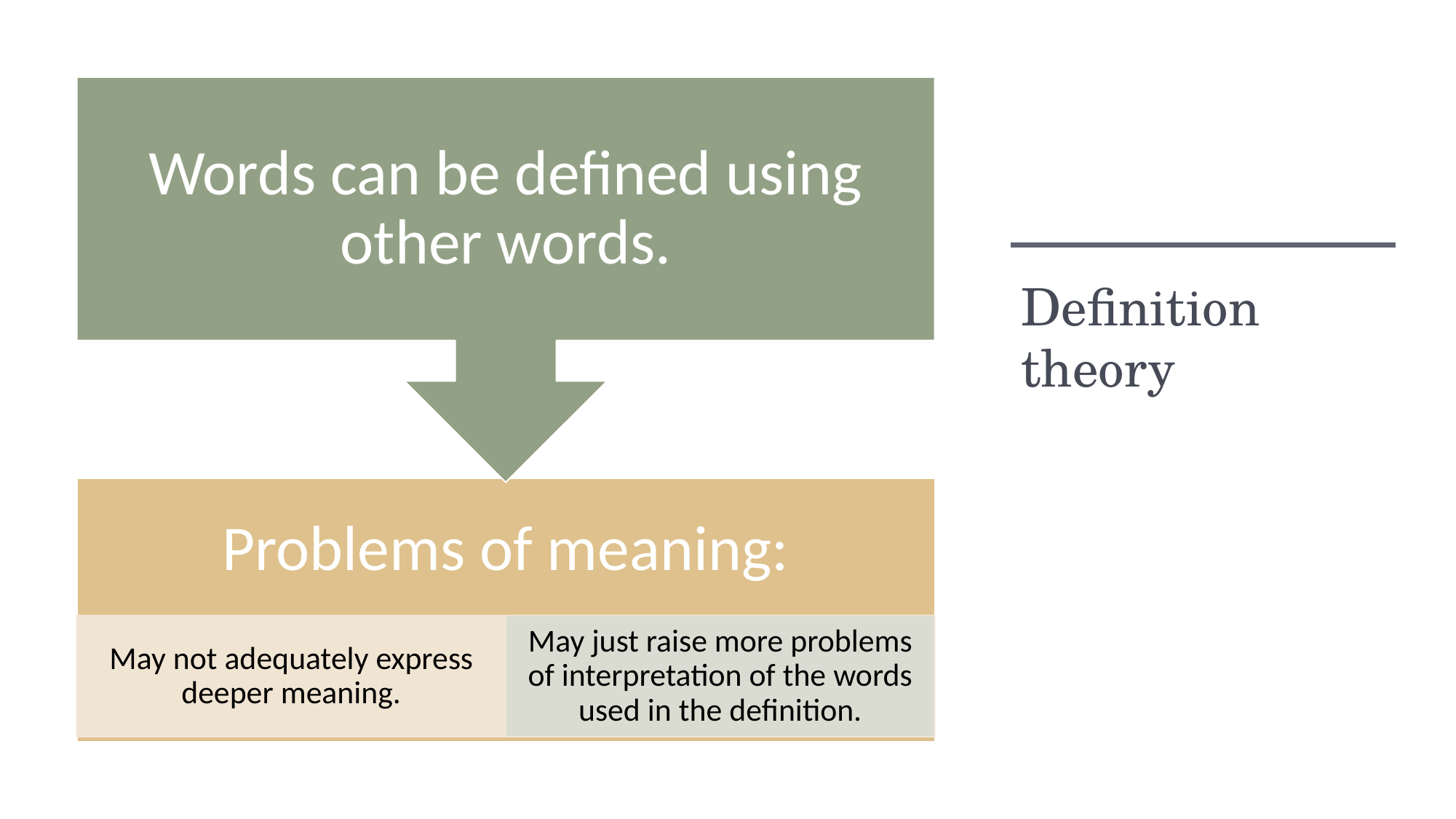

Problems of meaning:
May not adequately express deeper meaning.
May just raise more problems of interpretation of the words used in the definition.
Words can be defined using other words.
# Definition theory